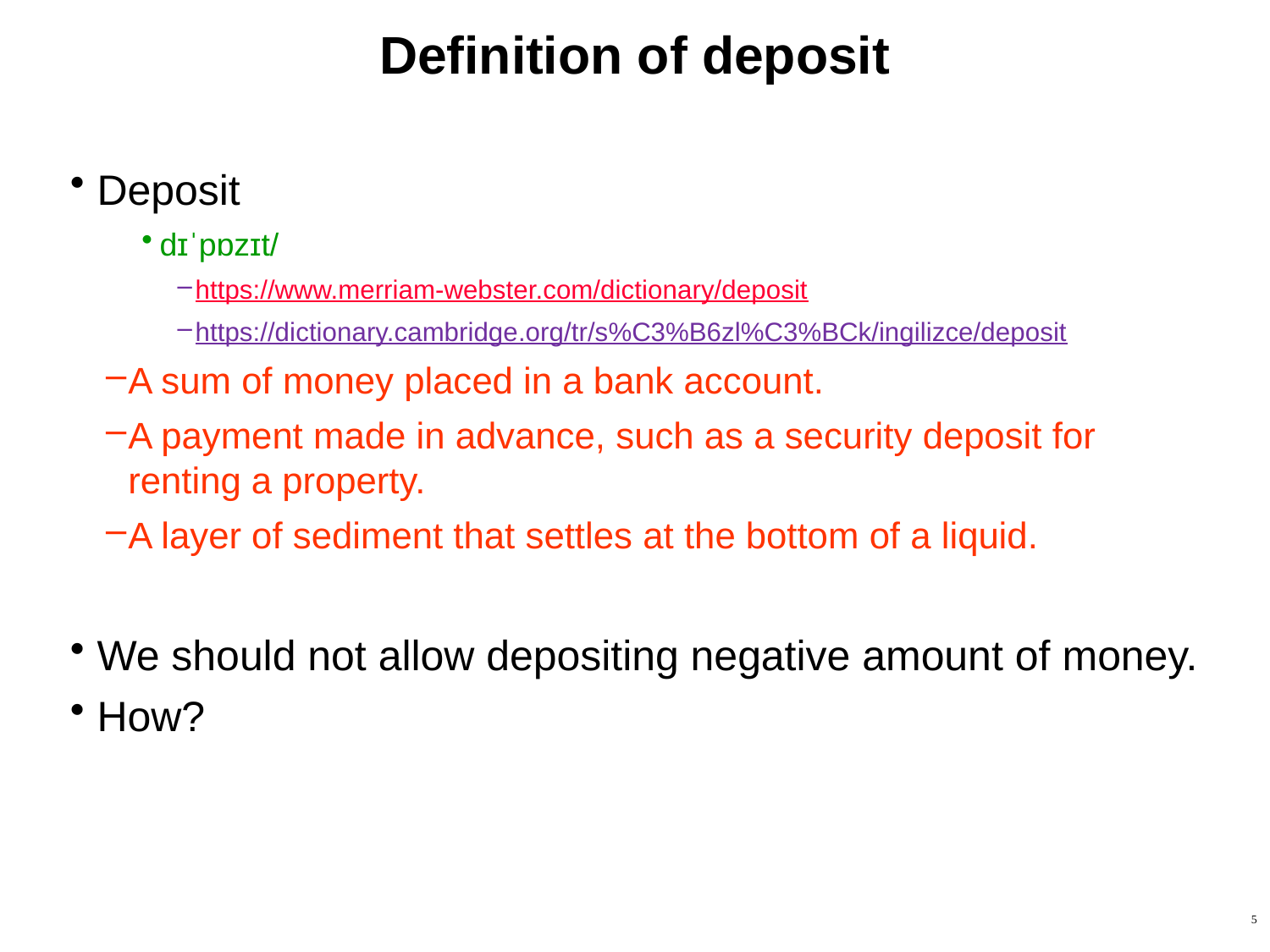

# Definition of deposit
Deposit
dɪˈpɒzɪt/
https://www.merriam-webster.com/dictionary/deposit
https://dictionary.cambridge.org/tr/s%C3%B6zl%C3%BCk/ingilizce/deposit
A sum of money placed in a bank account.
A payment made in advance, such as a security deposit for renting a property.
A layer of sediment that settles at the bottom of a liquid.

We should not allow depositing negative amount of money.
How?

5